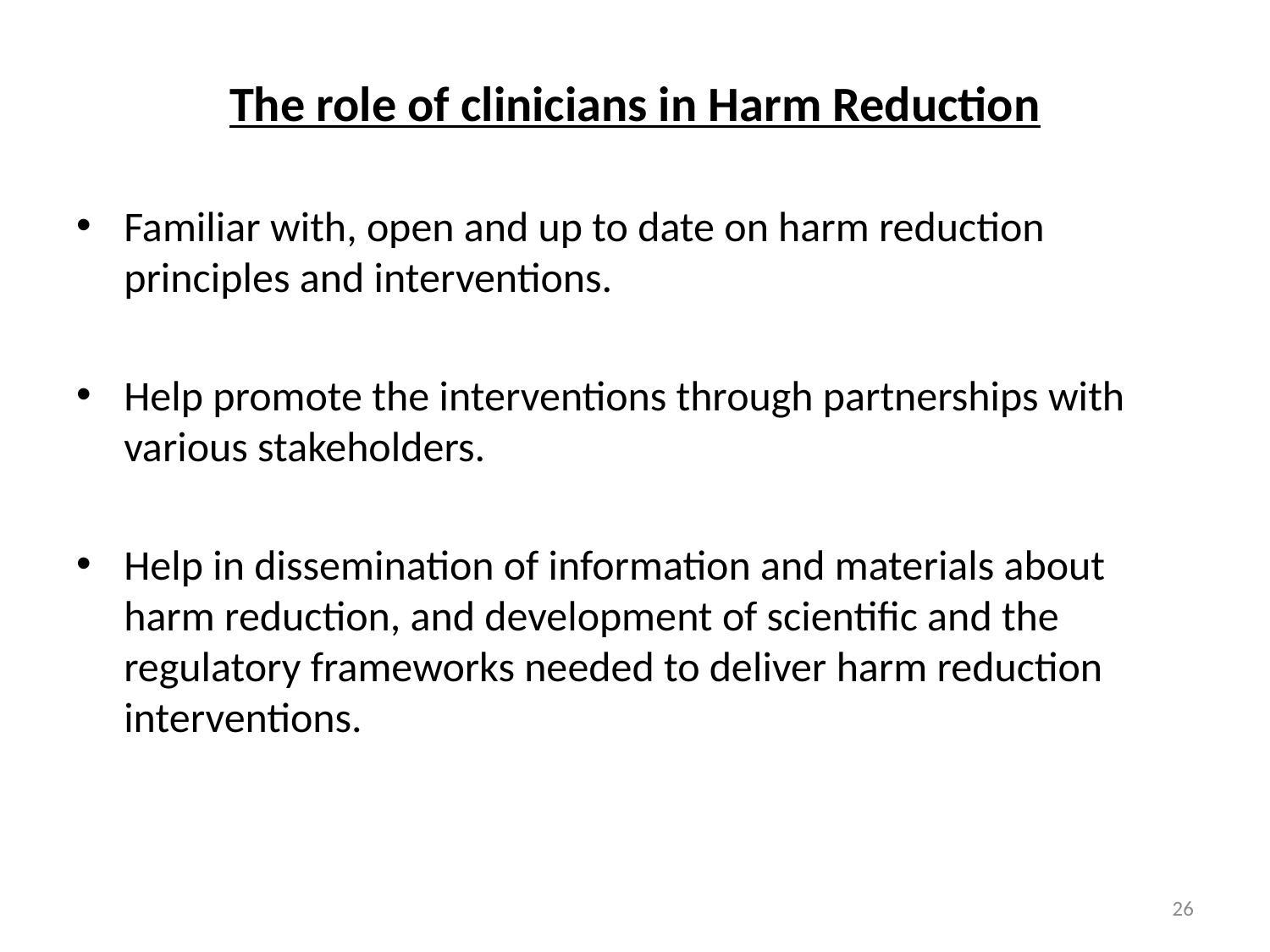

The role of clinicians in Harm Reduction

Familiar with, open and up to date on harm reduction principles and interventions.

Help promote the interventions through partnerships with various stakeholders.

Help in dissemination of information and materials about harm reduction, and development of scientific and the regulatory frameworks needed to deliver harm reduction interventions.
26